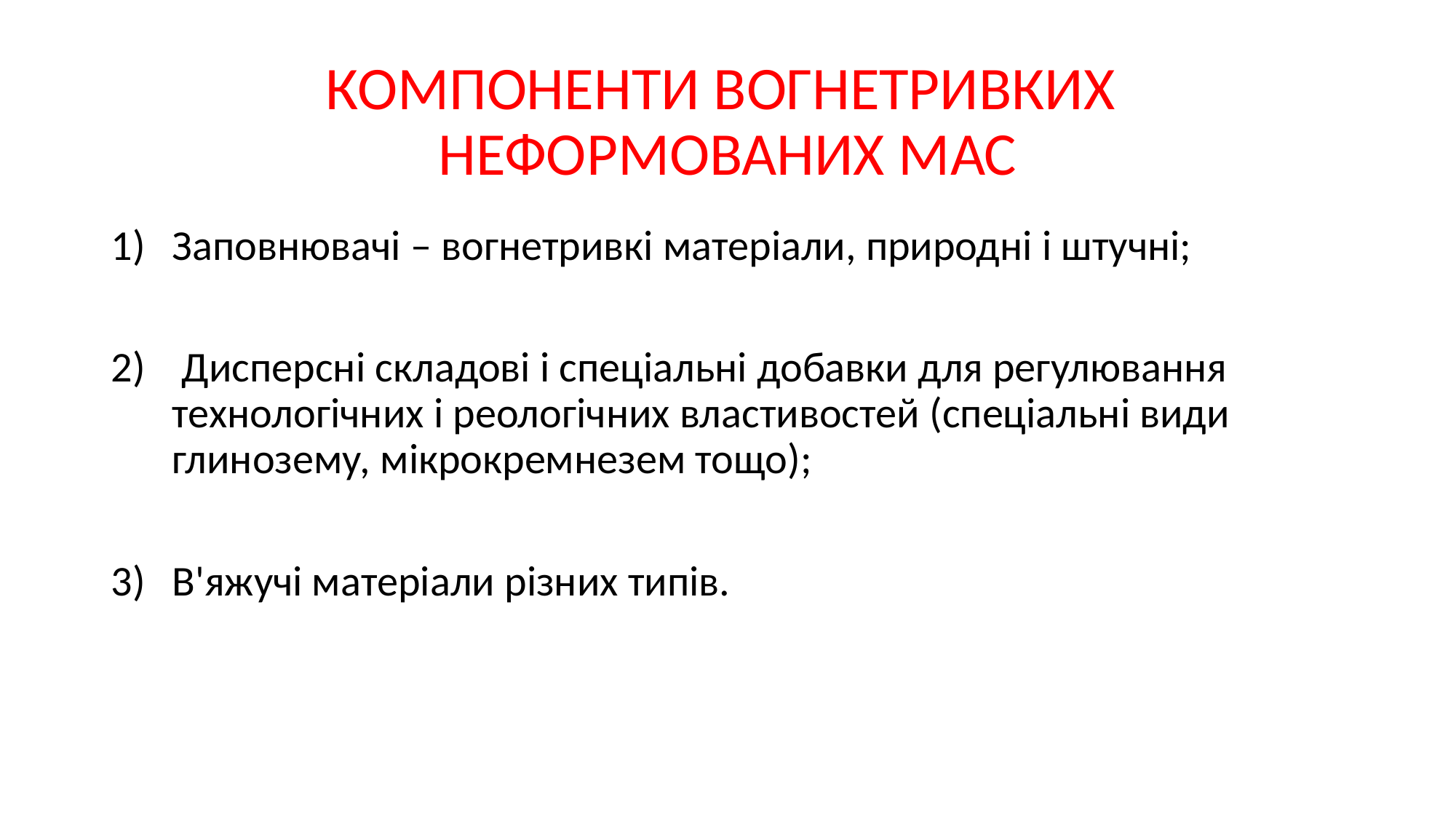

# КОМПОНЕНТИ ВОГНЕТРИВКИХ НЕФОРМОВАНИХ МАС
Заповнювачі – вогнетривкі матеріали, природні і штучні;

 Дисперсні складові і спеціальні добавки для регулювання технологічних і реологічних властивостей (спеціальні види глинозему, мікрокремнезем тощо);

В'яжучі матеріали різних типів.